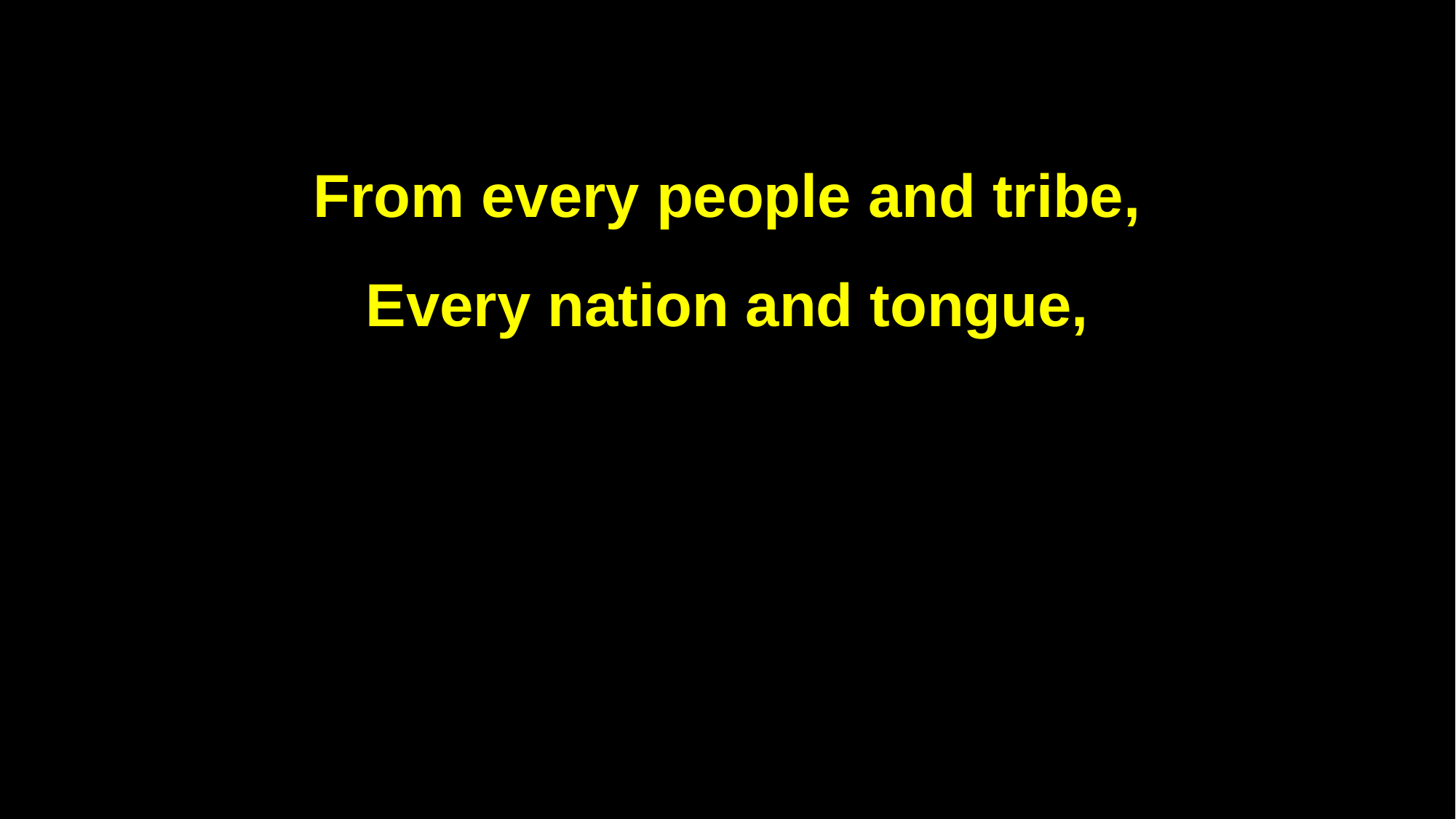

From every people and tribe,
Every nation and tongue,